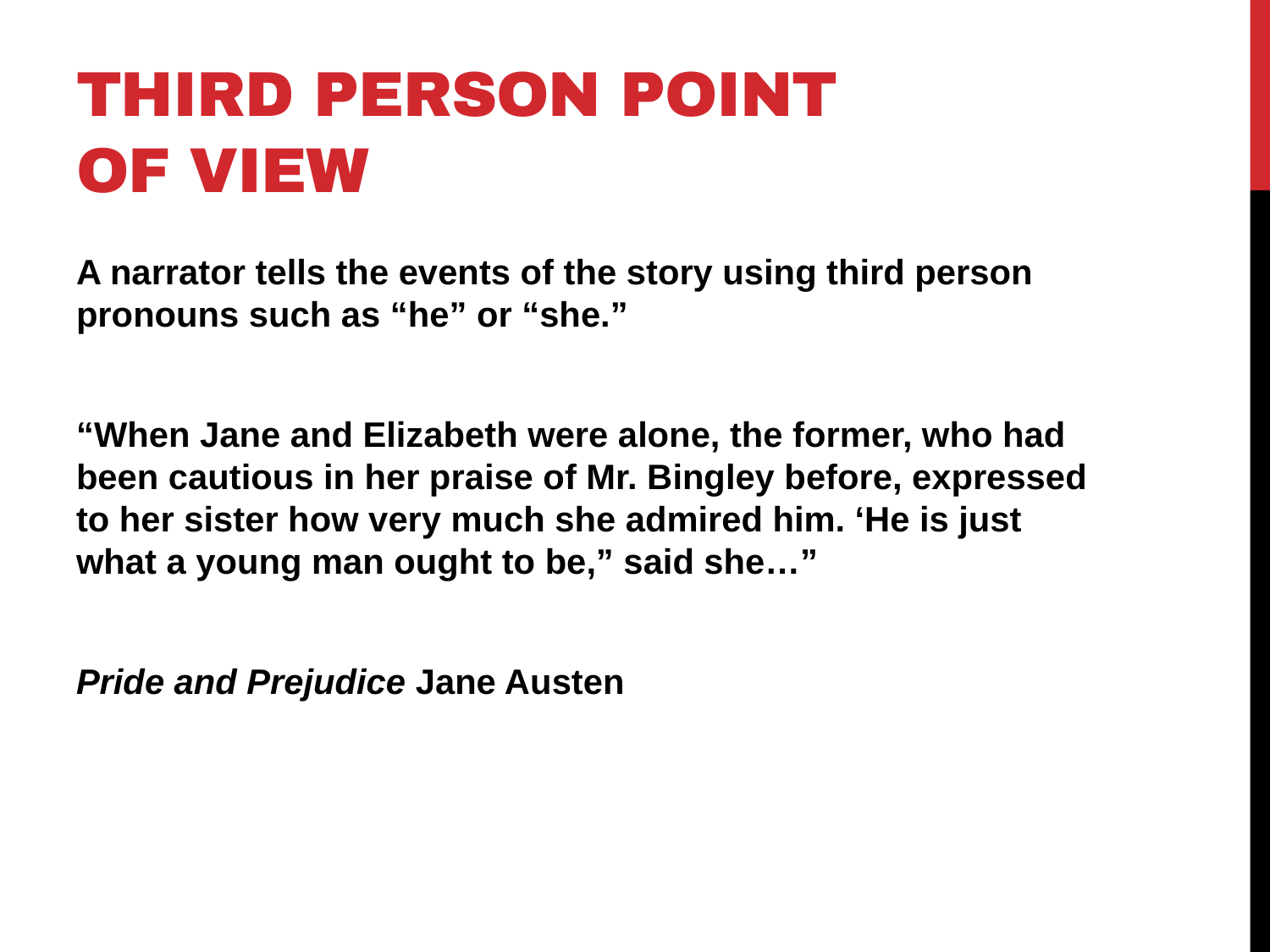

# Third Person Point of View
A narrator tells the events of the story using third person pronouns such as “he” or “she.”

“When Jane and Elizabeth were alone, the former, who had been cautious in her praise of Mr. Bingley before, expressed to her sister how very much she admired him. ‘He is just what a young man ought to be,” said she…”

Pride and Prejudice Jane Austen